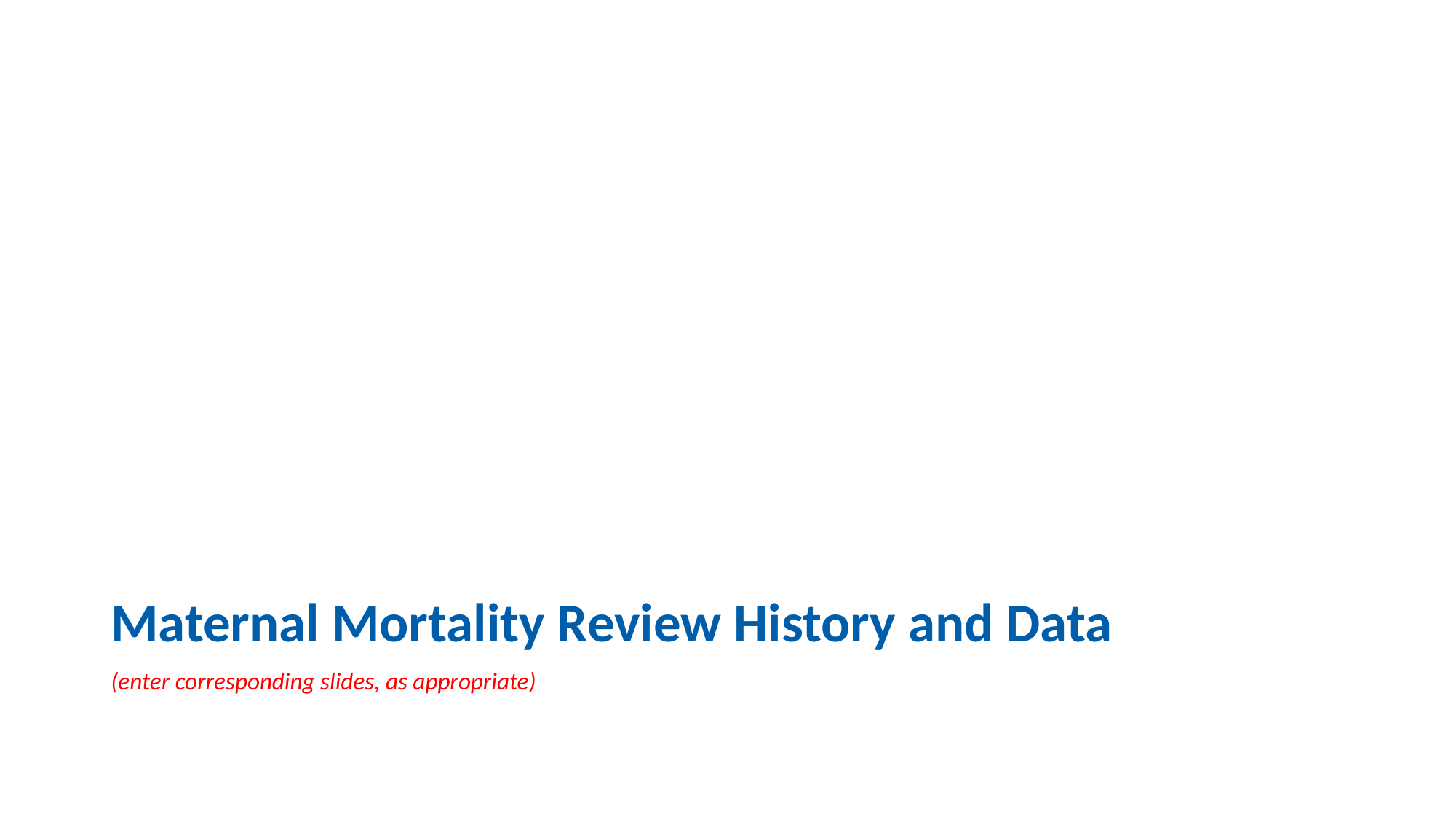

Maternal Mortality Review History and Data
(enter corresponding slides, as appropriate)